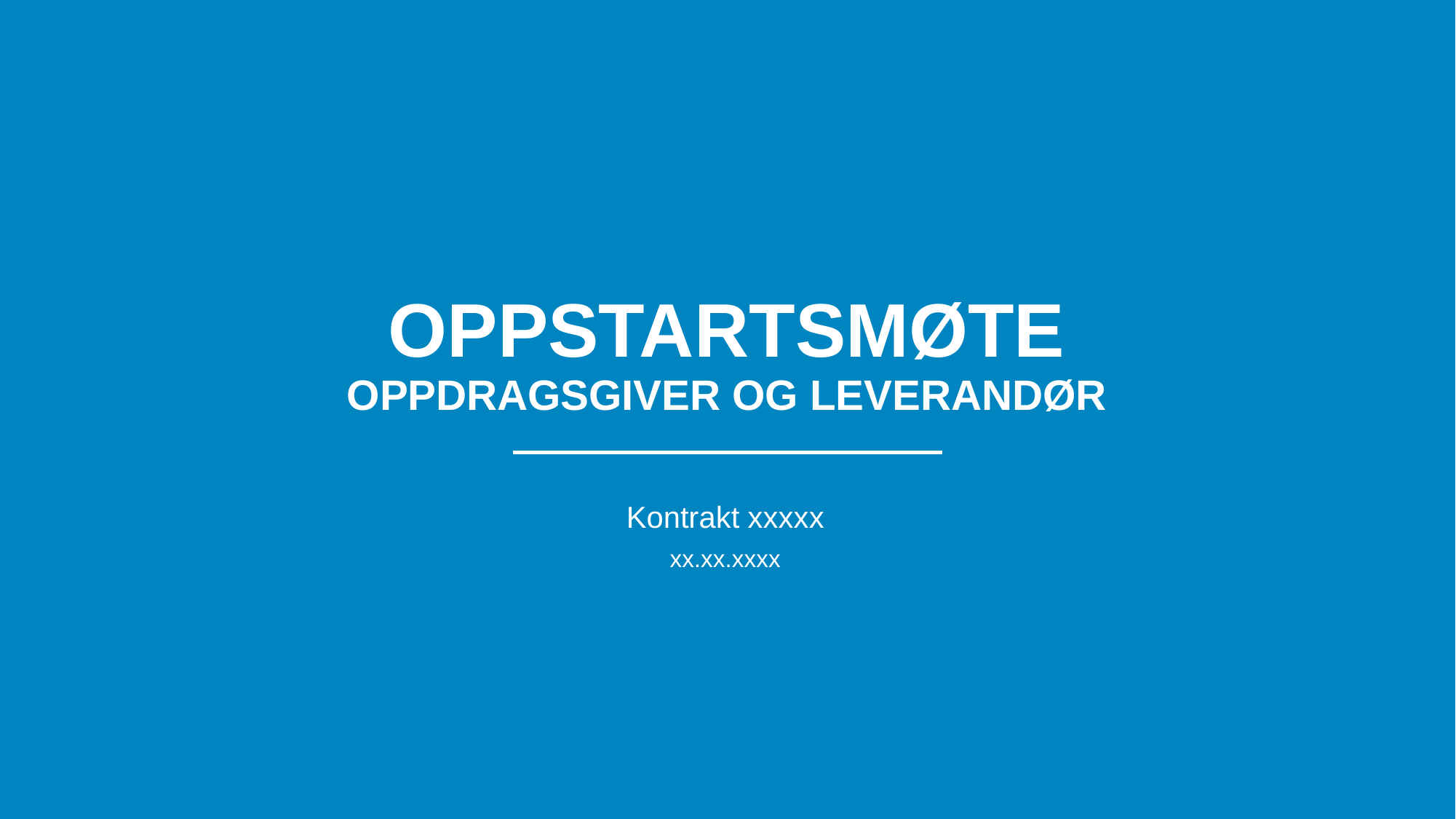

# Oppstartsmøte Oppdragsgiver og leverandør
Kontrakt xxxxx
xx.xx.xxxx